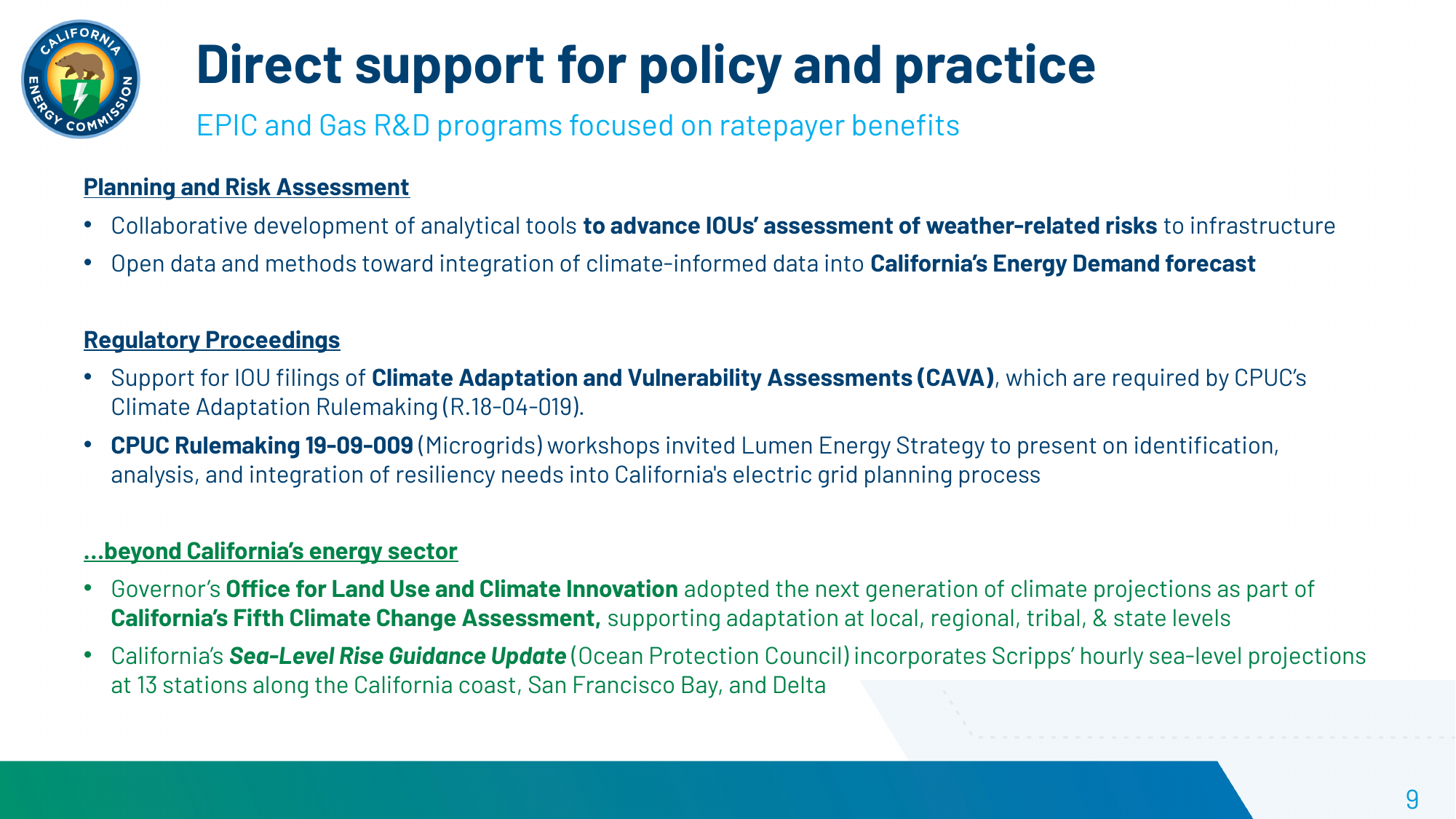

Direct support for policy and practice
EPIC and Gas R&D programs focused on ratepayer benefits
Planning and Risk Assessment
Collaborative development of analytical tools to advance IOUs’ assessment of weather-related risks to infrastructure
Open data and methods toward integration of climate-informed data into California’s Energy Demand forecast

Regulatory Proceedings
Support for IOU filings of Climate Adaptation and Vulnerability Assessments (CAVA), which are required by CPUC’s Climate Adaptation Rulemaking (R.18-04-019).
CPUC Rulemaking 19-09-009 (Microgrids) workshops invited Lumen Energy Strategy to present on identification, analysis, and integration of resiliency needs into California's electric grid planning process

…beyond California’s energy sector
Governor’s Office for Land Use and Climate Innovation adopted the next generation of climate projections as part of California’s Fifth Climate Change Assessment, supporting adaptation at local, regional, tribal, & state levels
California’s Sea-Level Rise Guidance Update (Ocean Protection Council) incorporates Scripps’ hourly sea-level projections at 13 stations along the California coast, San Francisco Bay, and Delta

9